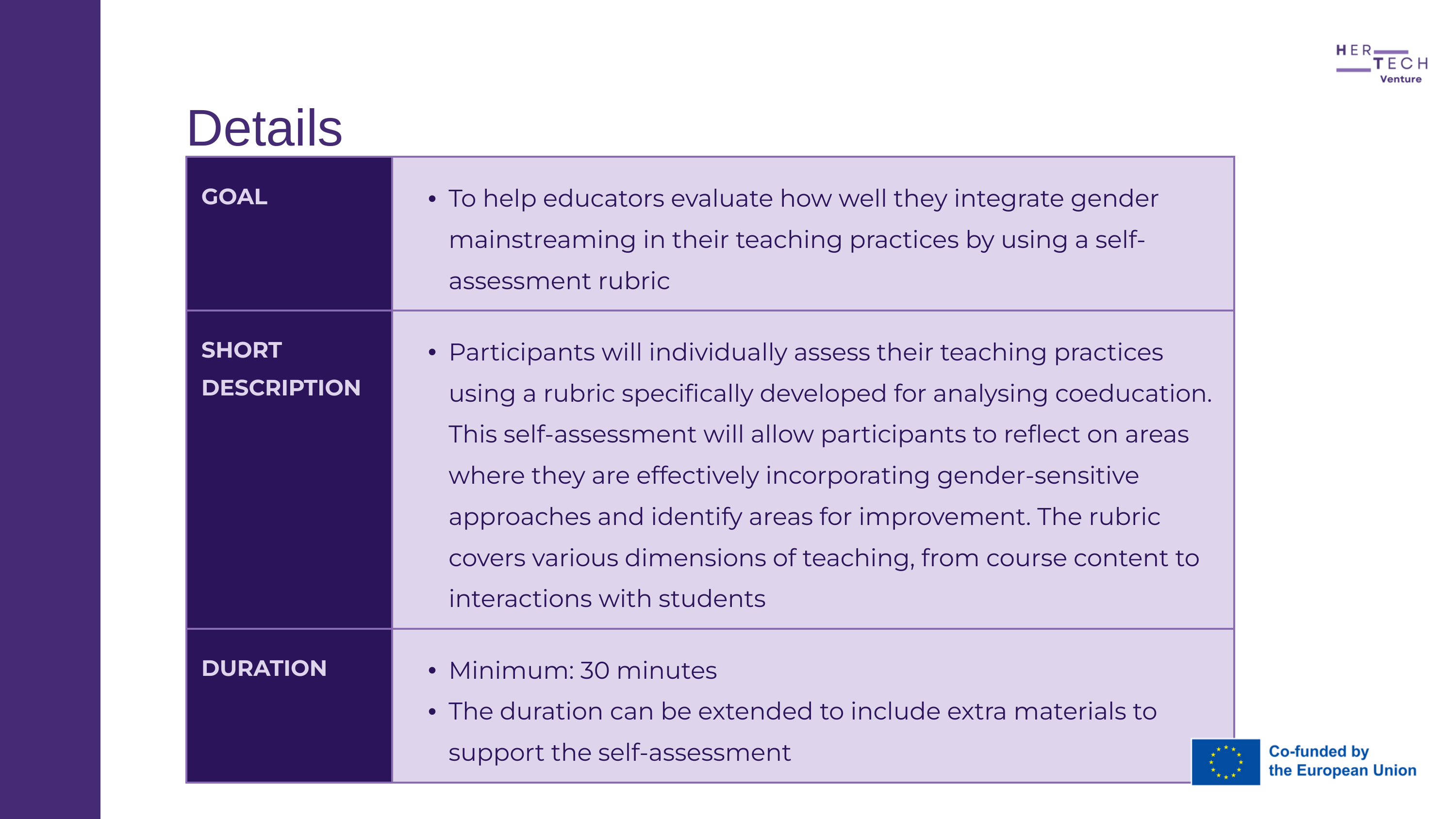

Details
| GOAL | To help educators evaluate how well they integrate gender mainstreaming in their teaching practices by using a self-assessment rubric |
| --- | --- |
| SHORT DESCRIPTION | Participants will individually assess their teaching practices using a rubric specifically developed for analysing coeducation. This self-assessment will allow participants to reflect on areas where they are effectively incorporating gender-sensitive approaches and identify areas for improvement. The rubric covers various dimensions of teaching, from course content to interactions with students |
| DURATION | Minimum: 30 minutes The duration can be extended to include extra materials to support the self-assessment |